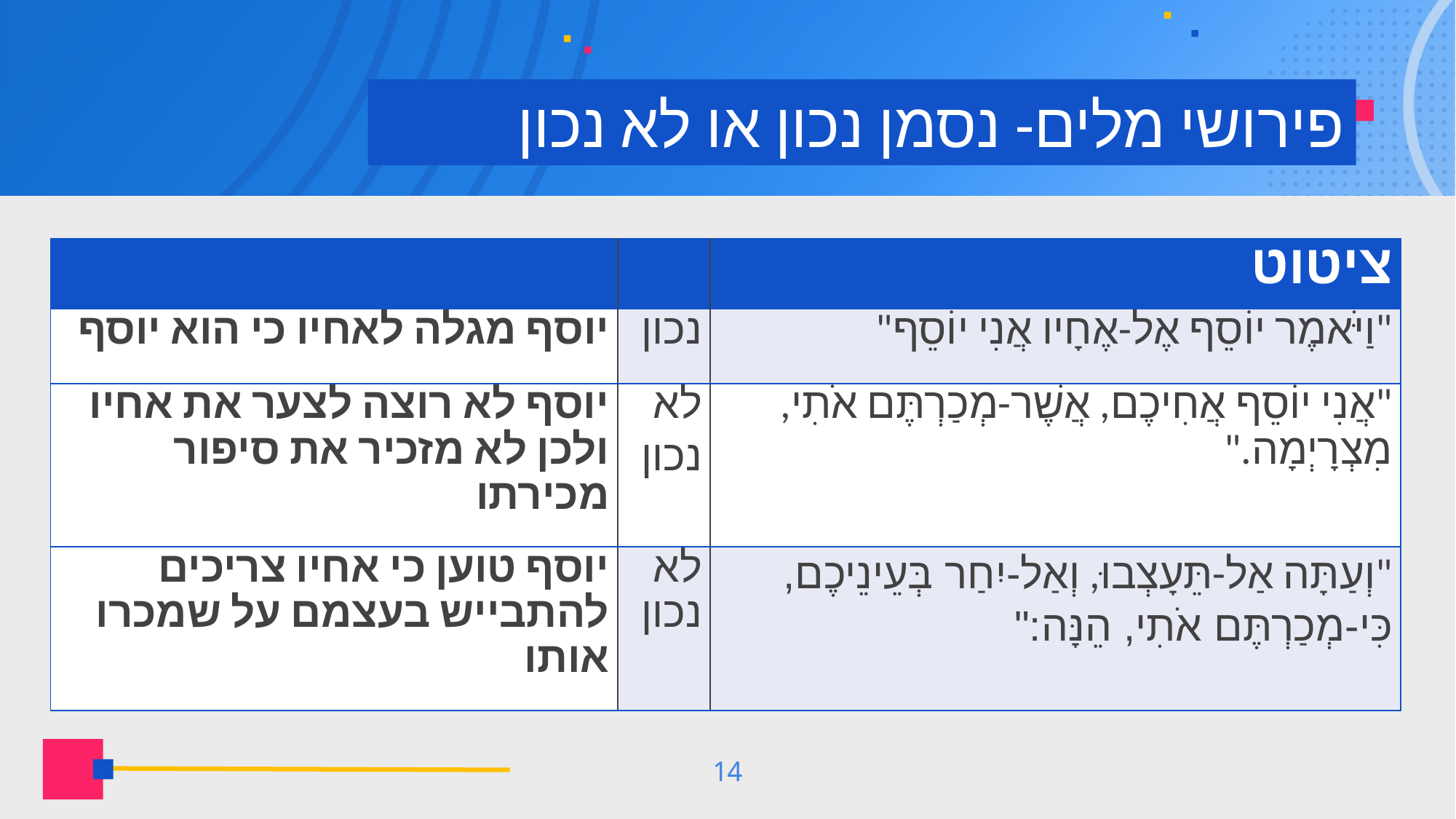

# פירושי מלים- נסמן נכון או לא נכון
|  |  | ציטוט |
| --- | --- | --- |
| יוסף מגלה לאחיו כי הוא יוסף | נכון | "וַיֹּאמֶר יוֹסֵף אֶל-אֶחָיו אֲנִי יוֹסֵף" |
| יוסף לא רוצה לצער את אחיו ולכן לא מזכיר את סיפור מכירתו | לא נכון | "אֲנִי יוֹסֵף אֲחִיכֶם, אֲשֶׁר-מְכַרְתֶּם אֹתִי, מִצְרָיְמָה." |
| יוסף טוען כי אחיו צריכים להתבייש בעצמם על שמכרו אותו | לא נכון | "וְעַתָּה אַל-תֵּעָצְבוּ, וְאַל-יִחַר בְּעֵינֵיכֶם, כִּי-מְכַרְתֶּם אֹתִי, הֵנָּה:" |